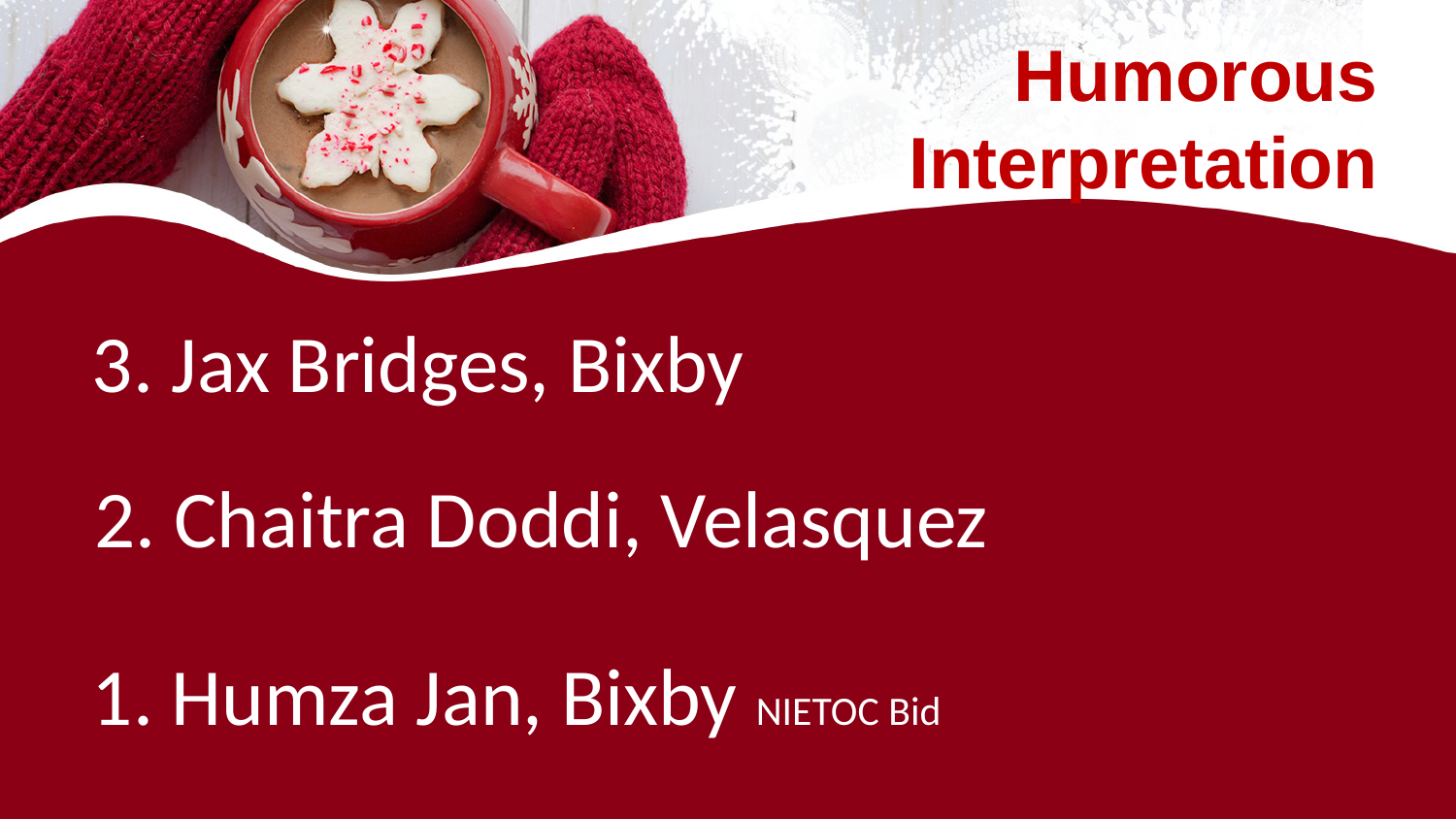

# Humorous Interpretation
3. Jax Bridges, Bixby
2. Chaitra Doddi, Velasquez
1. Humza Jan, Bixby NIETOC Bid